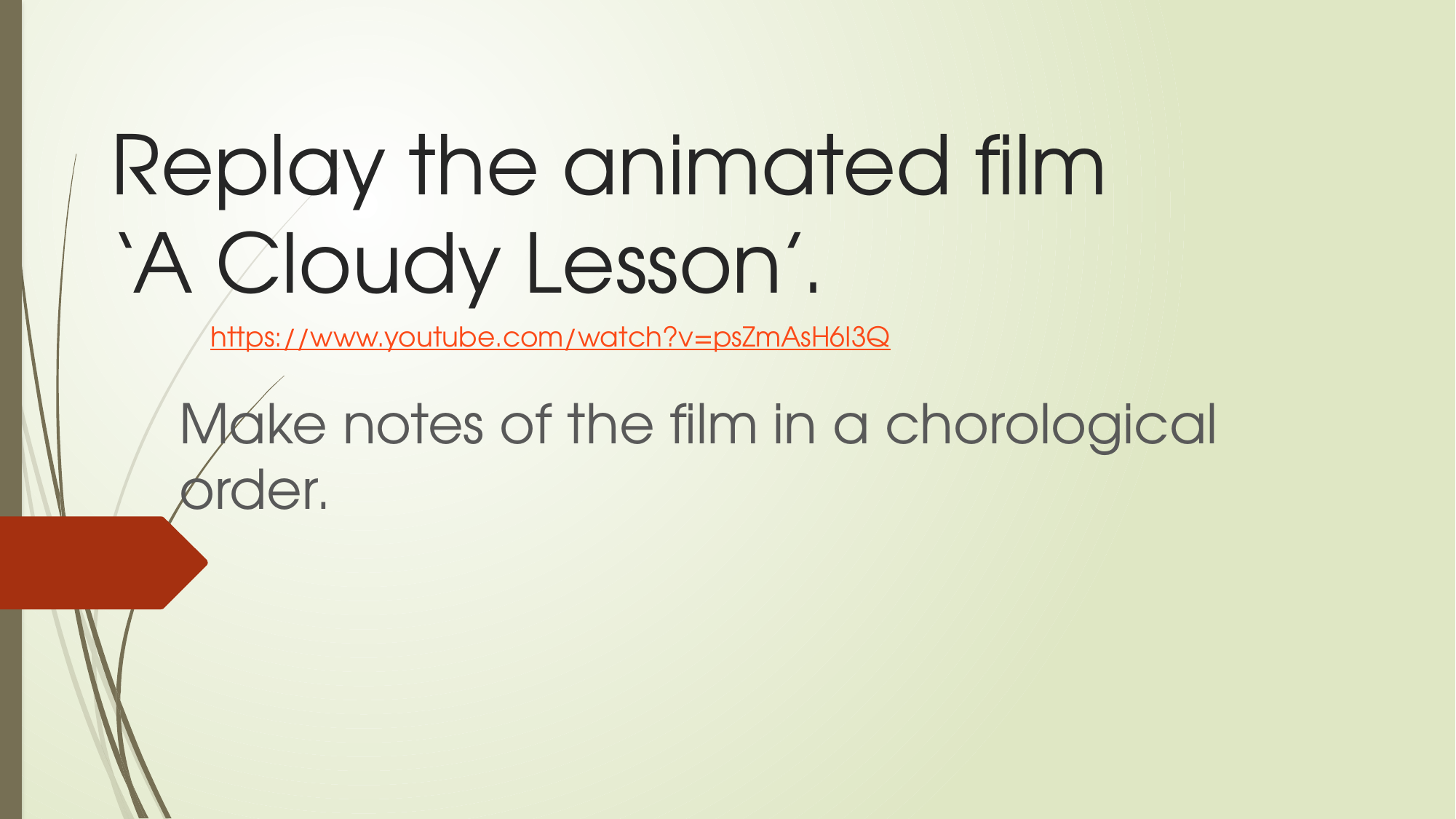

# Replay the animated film ‘A Cloudy Lesson’.
https://www.youtube.com/watch?v=psZmAsH6I3Q

Make notes of the film in a chorological order.